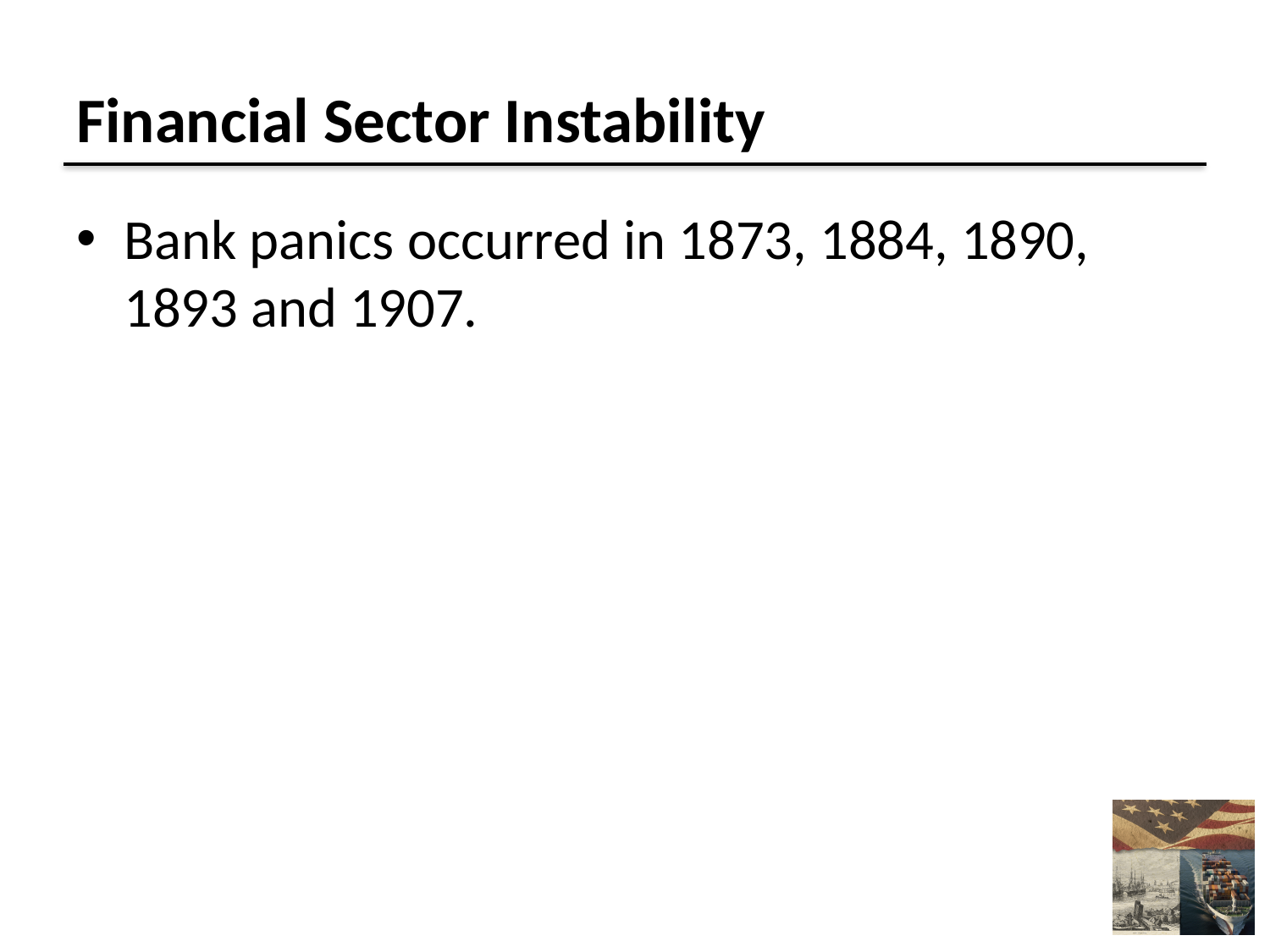

# Financial Sector Instability
Bank panics occurred in 1873, 1884, 1890, 1893 and 1907.